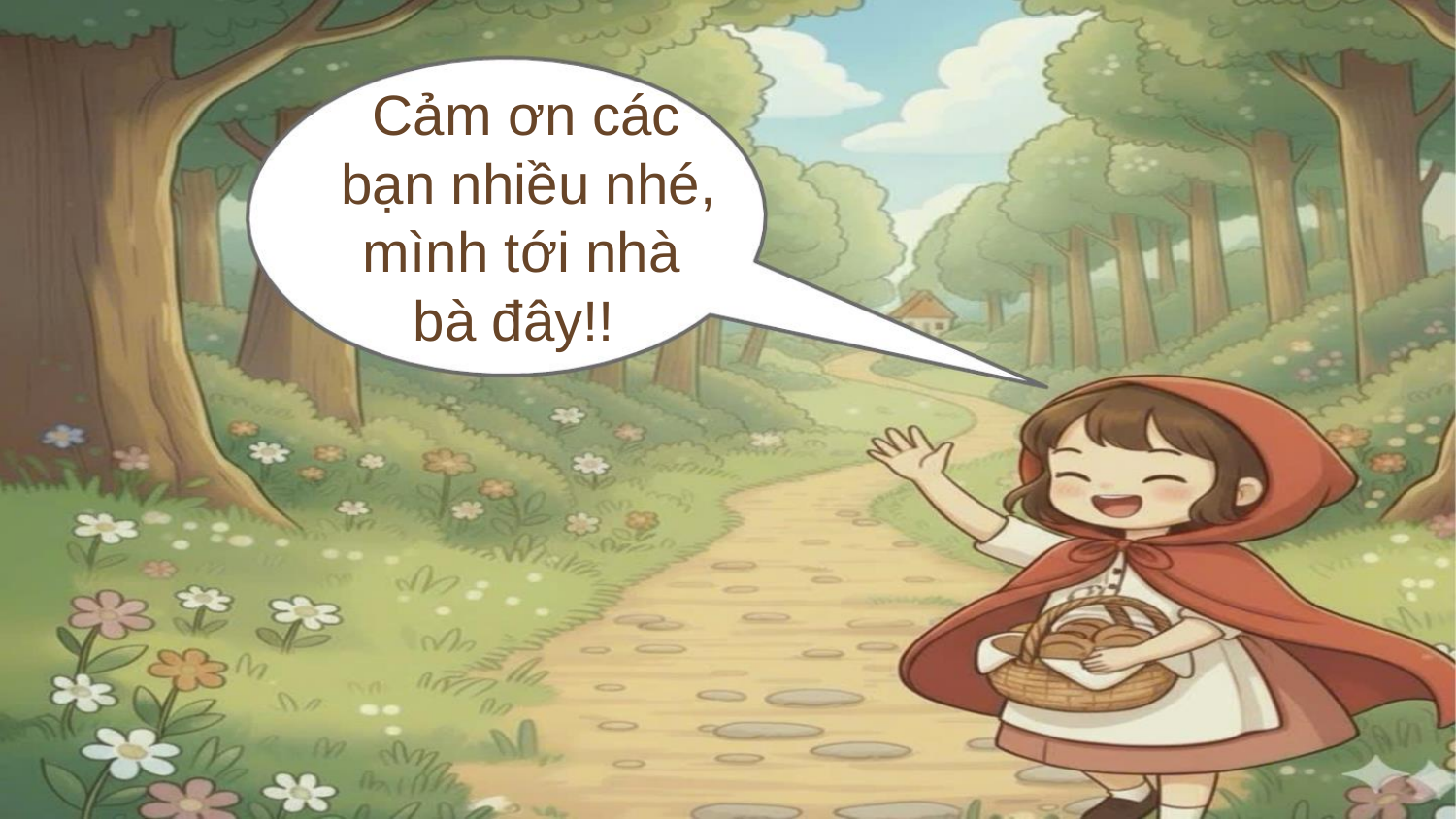

Cảm ơn các
bạn nhiều nhé,
mình tới nhà
bà đây!!